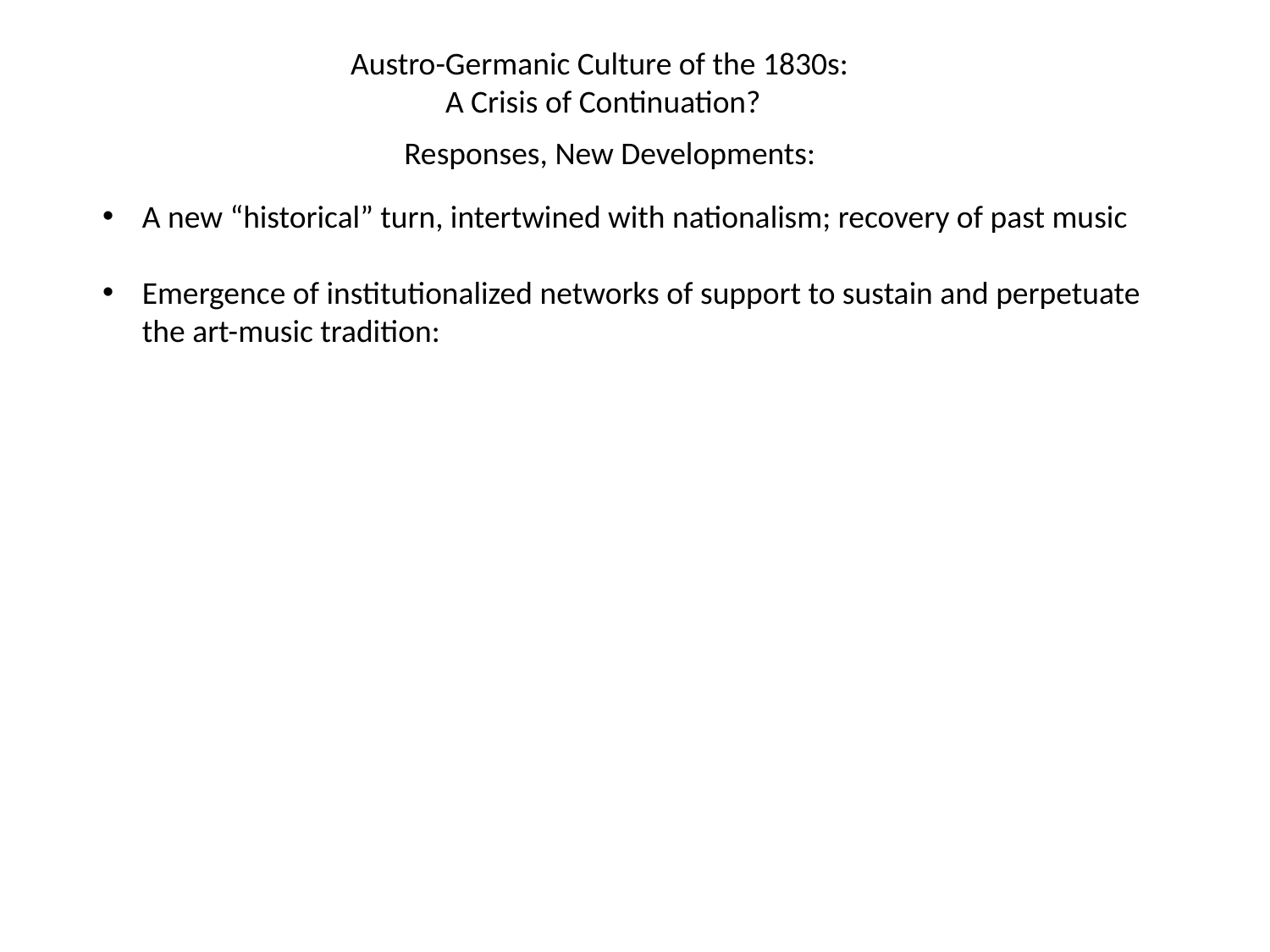

Austro-Germanic Culture of the 1830s:
A Crisis of Continuation?
Responses, New Developments:
A new “historical” turn, intertwined with nationalism; recovery of past music

Emergence of institutionalized networks of support to sustain and perpetuate the art-music tradition: